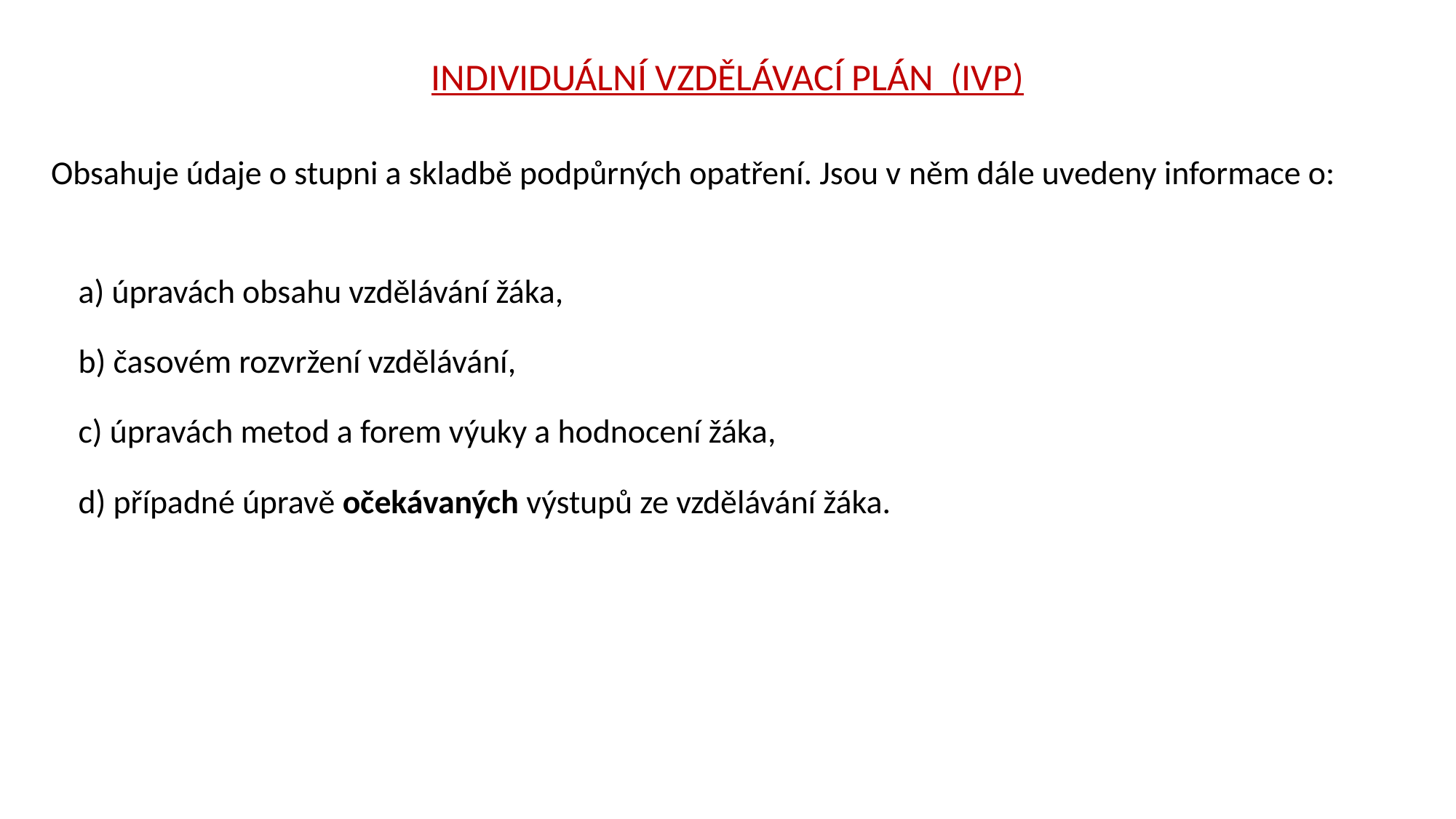

# INDIVIDUÁLNÍ VZDĚLÁVACÍ PLÁN  (IVP)
Obsahuje údaje o stupni a skladbě podpůrných opatření. Jsou v něm dále uvedeny informace o:

a) úpravách obsahu vzdělávání žáka,
b) časovém rozvržení vzdělávání,
c) úpravách metod a forem výuky a hodnocení žáka,
d) případné úpravě očekávaných výstupů ze vzdělávání žáka.